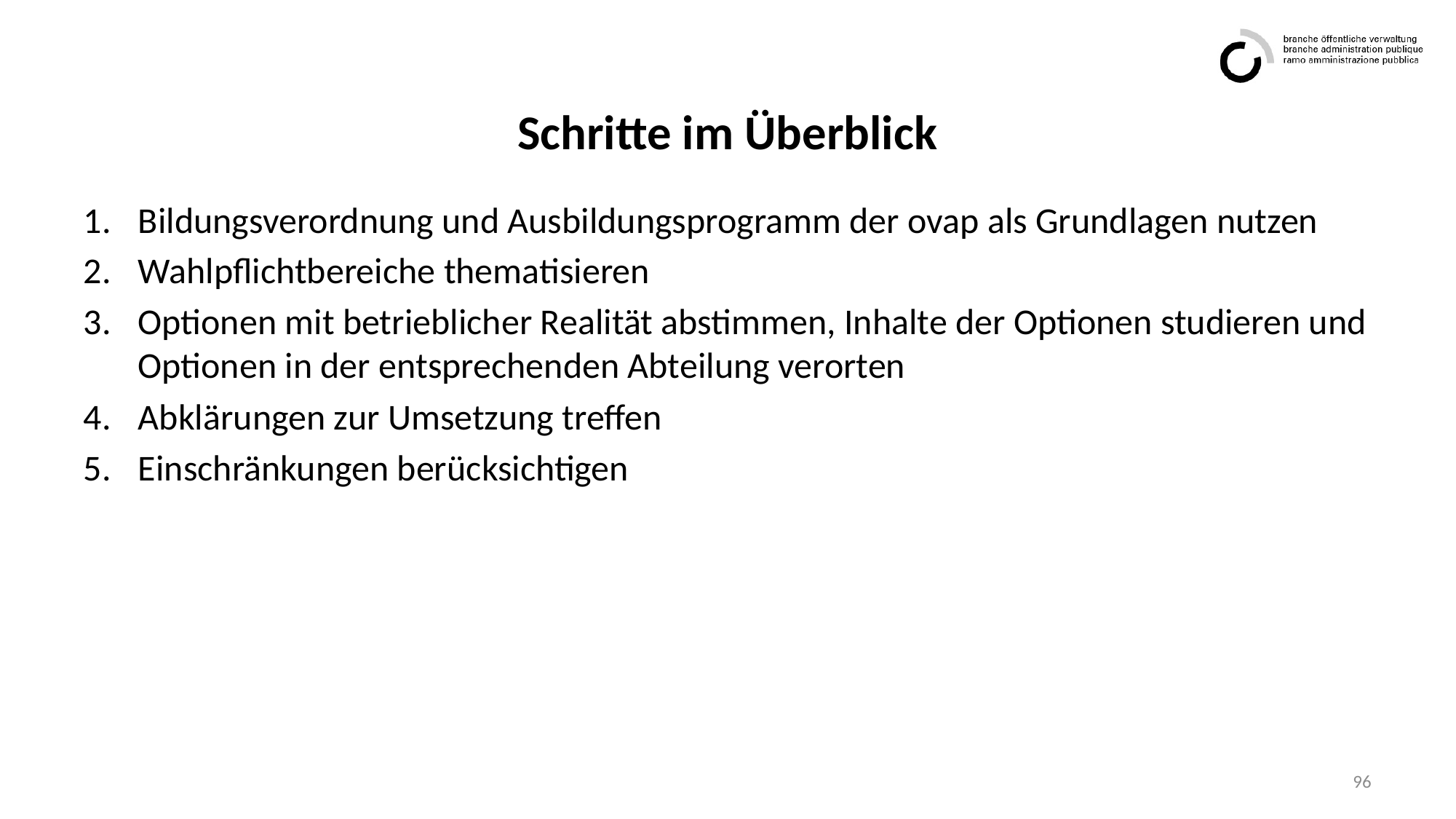

# Schritte im Überblick
Bildungsverordnung und Ausbildungsprogramm der ovap als Grundlagen nutzen
Wahlpflichtbereiche thematisieren
Optionen mit betrieblicher Realität abstimmen, Inhalte der Optionen studieren und Optionen in der entsprechenden Abteilung verorten
Abklärungen zur Umsetzung treffen
Einschränkungen berücksichtigen
96